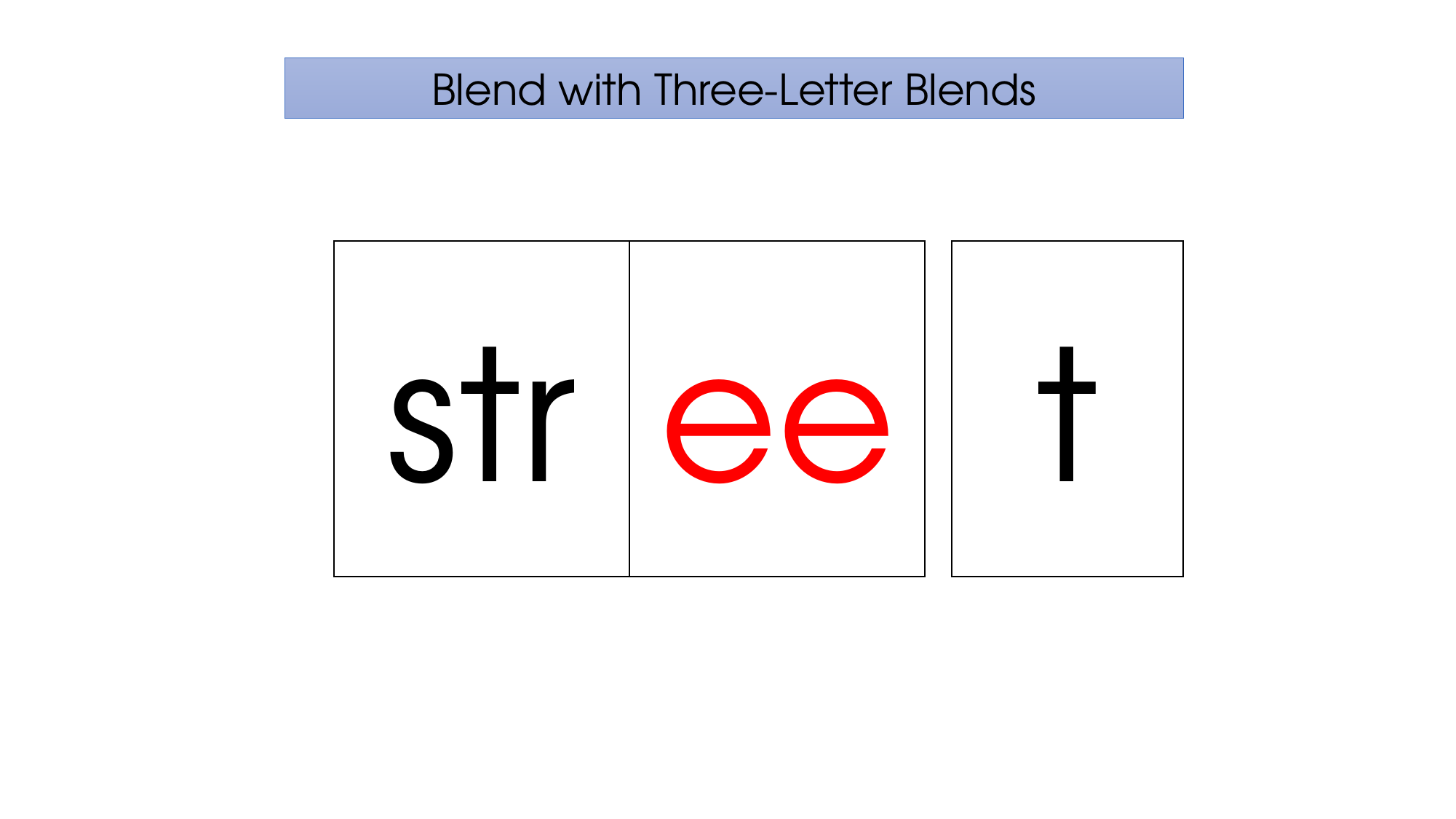

Blend with Three-Letter Blends
str
ee
t